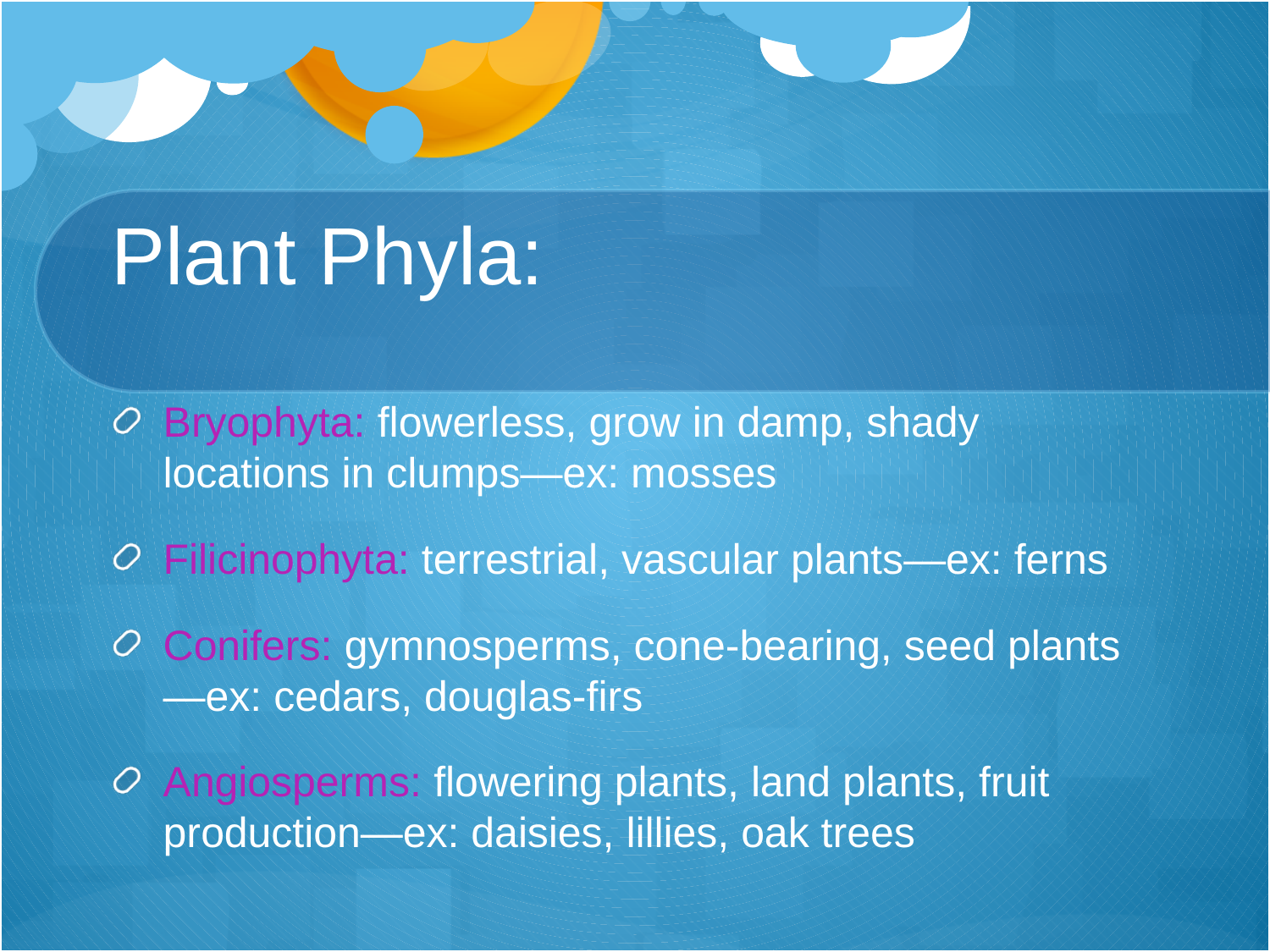

# Plant Phyla:
Bryophyta: flowerless, grow in damp, shady locations in clumps—ex: mosses
Filicinophyta: terrestrial, vascular plants—ex: ferns
Conifers: gymnosperms, cone-bearing, seed plants—ex: cedars, douglas-firs
Angiosperms: flowering plants, land plants, fruit production—ex: daisies, lillies, oak trees